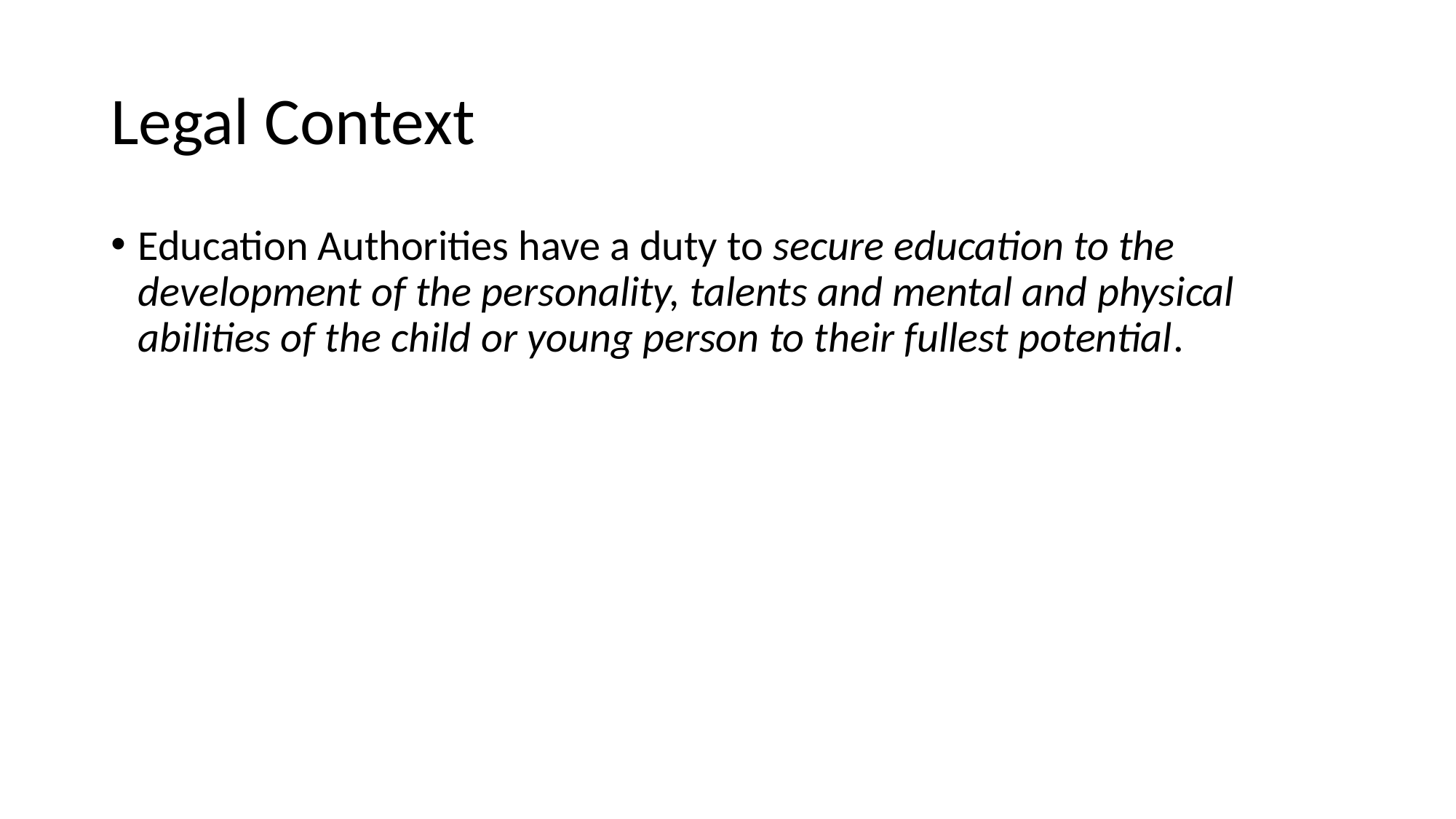

# Legal Context
Education Authorities have a duty to secure education to the development of the personality, talents and mental and physical abilities of the child or young person to their fullest potential.